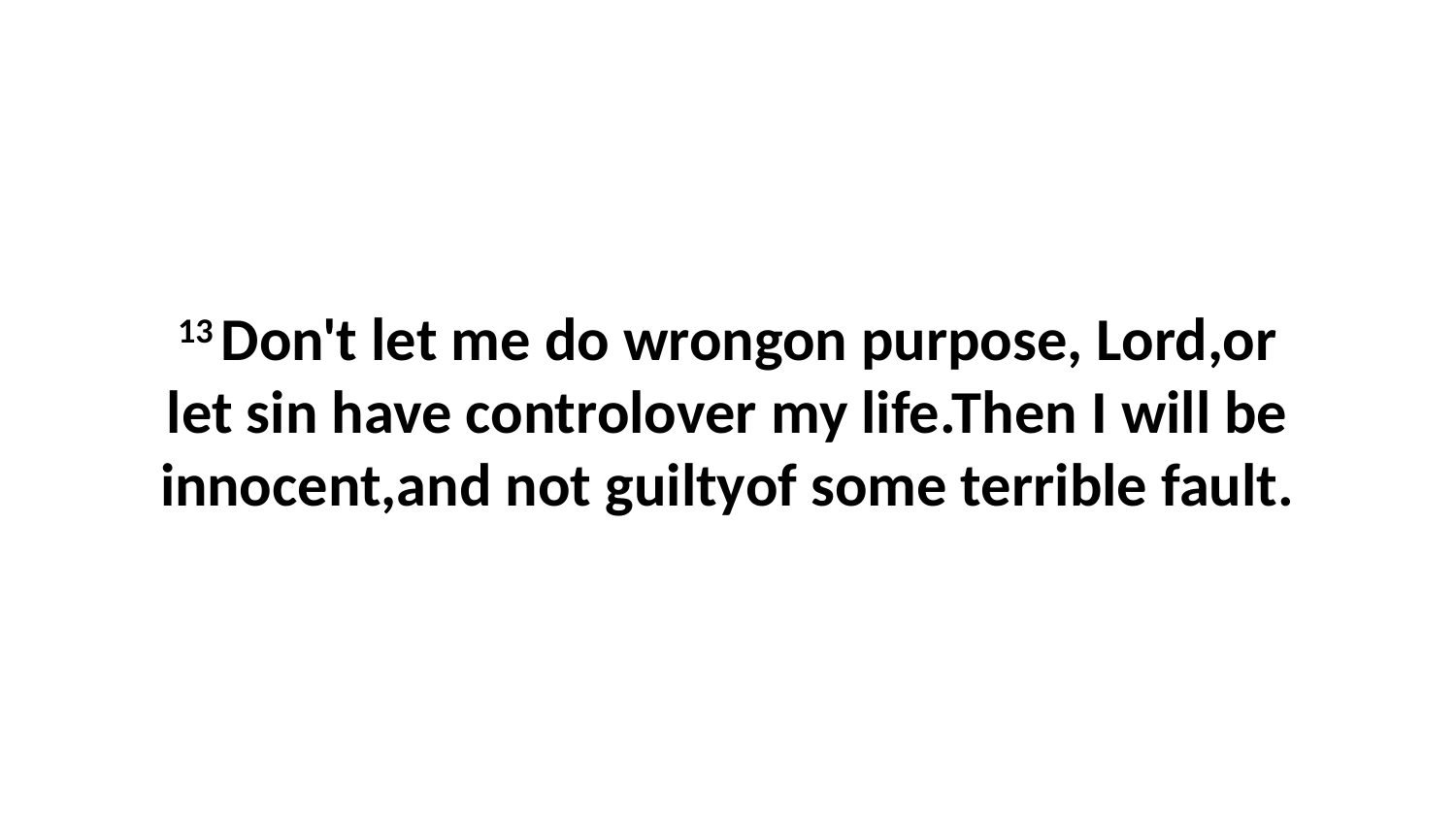

13 Don't let me do wrongon purpose, Lord,or let sin have controlover my life.Then I will be innocent,and not guiltyof some terrible fault.